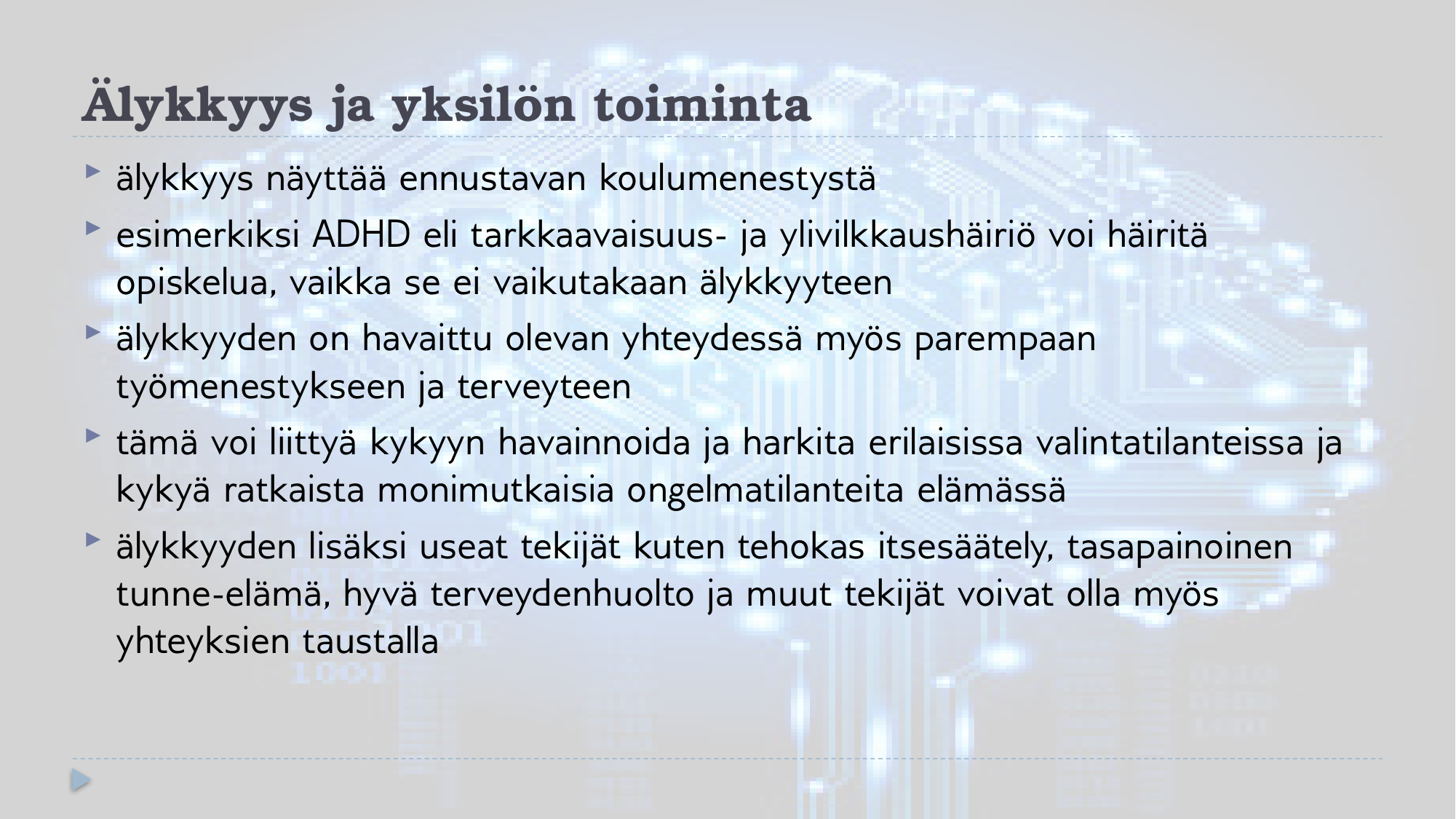

# Älykkyys ja yksilön toiminta
älykkyys näyttää ennustavan koulumenestystä
esimerkiksi ADHD eli tarkkaavaisuus- ja ylivilkkaushäiriö voi häiritä opiskelua, vaikka se ei vaikutakaan älykkyyteen
älykkyyden on havaittu olevan yhteydessä myös parempaan työmenestykseen ja terveyteen
tämä voi liittyä kykyyn havainnoida ja harkita erilaisissa valintatilanteissa ja kykyä ratkaista monimutkaisia ongelmatilanteita elämässä
älykkyyden lisäksi useat tekijät kuten tehokas itsesäätely, tasapainoinen tunne-elämä, hyvä terveydenhuolto ja muut tekijät voivat olla myös yhteyksien taustalla